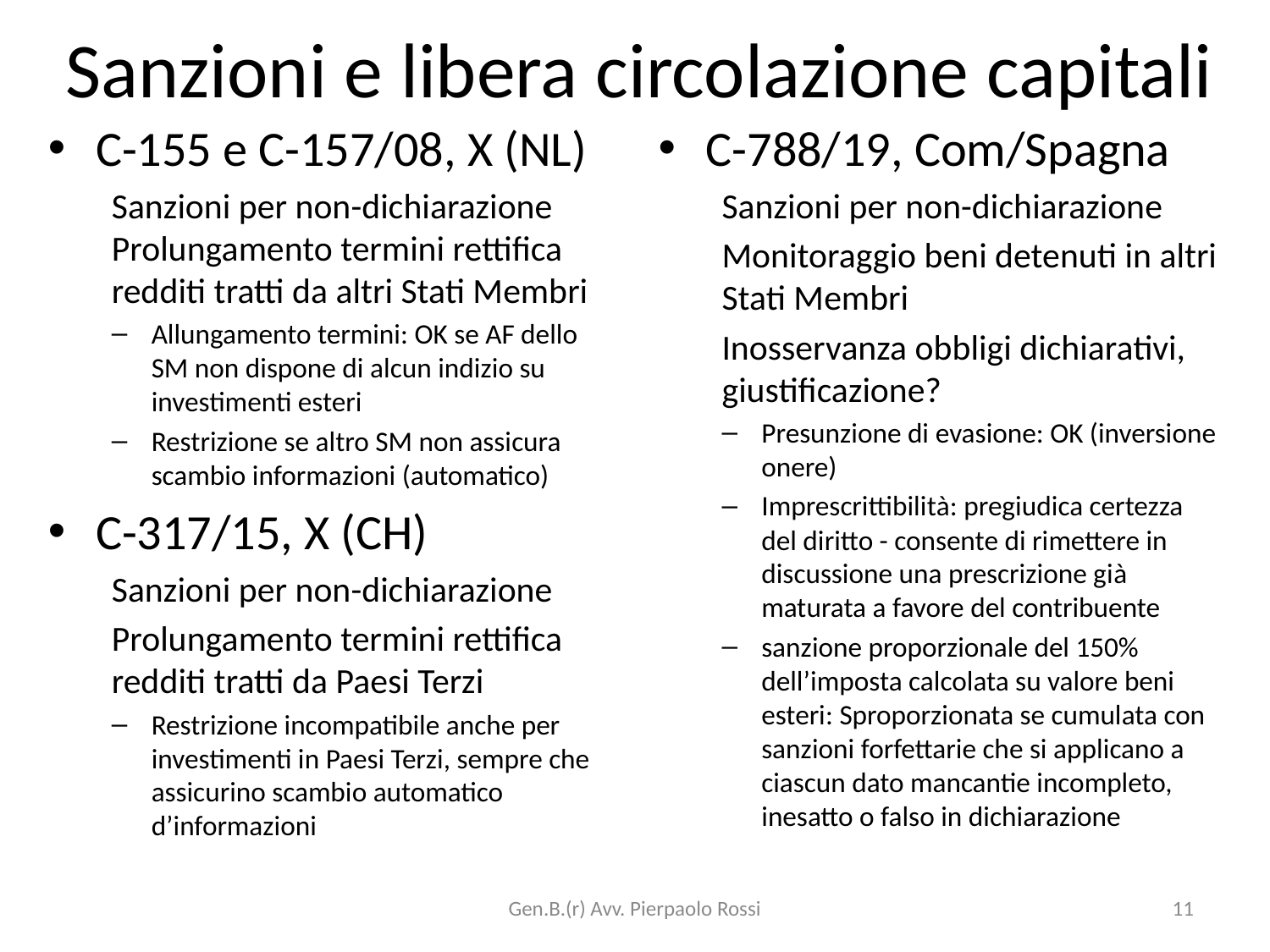

# Sanzioni e libera circolazione capitali
C-788/19, Com/Spagna
Sanzioni per non-dichiarazione
Monitoraggio beni detenuti in altri Stati Membri
Inosservanza obbligi dichiarativi, giustificazione?
Presunzione di evasione: OK (inversione onere)
Imprescrittibilità: pregiudica certezza del diritto - consente di rimettere in discussione una prescrizione già maturata a favore del contribuente
sanzione proporzionale del 150% dell’imposta calcolata su valore beni esteri: Sproporzionata se cumulata con sanzioni forfettarie che si applicano a ciascun dato mancantie incompleto, inesatto o falso in dichiarazione
C-155 e C-157/08, X (NL)
Sanzioni per non-dichiarazione Prolungamento termini rettifica redditi tratti da altri Stati Membri
Allungamento termini: OK se AF dello SM non dispone di alcun indizio su investimenti esteri
Restrizione se altro SM non assicura scambio informazioni (automatico)
C-317/15, X (CH)
Sanzioni per non-dichiarazione
Prolungamento termini rettifica redditi tratti da Paesi Terzi
Restrizione incompatibile anche per investimenti in Paesi Terzi, sempre che assicurino scambio automatico d’informazioni

Gen.B.(r) Avv. Pierpaolo Rossi
11